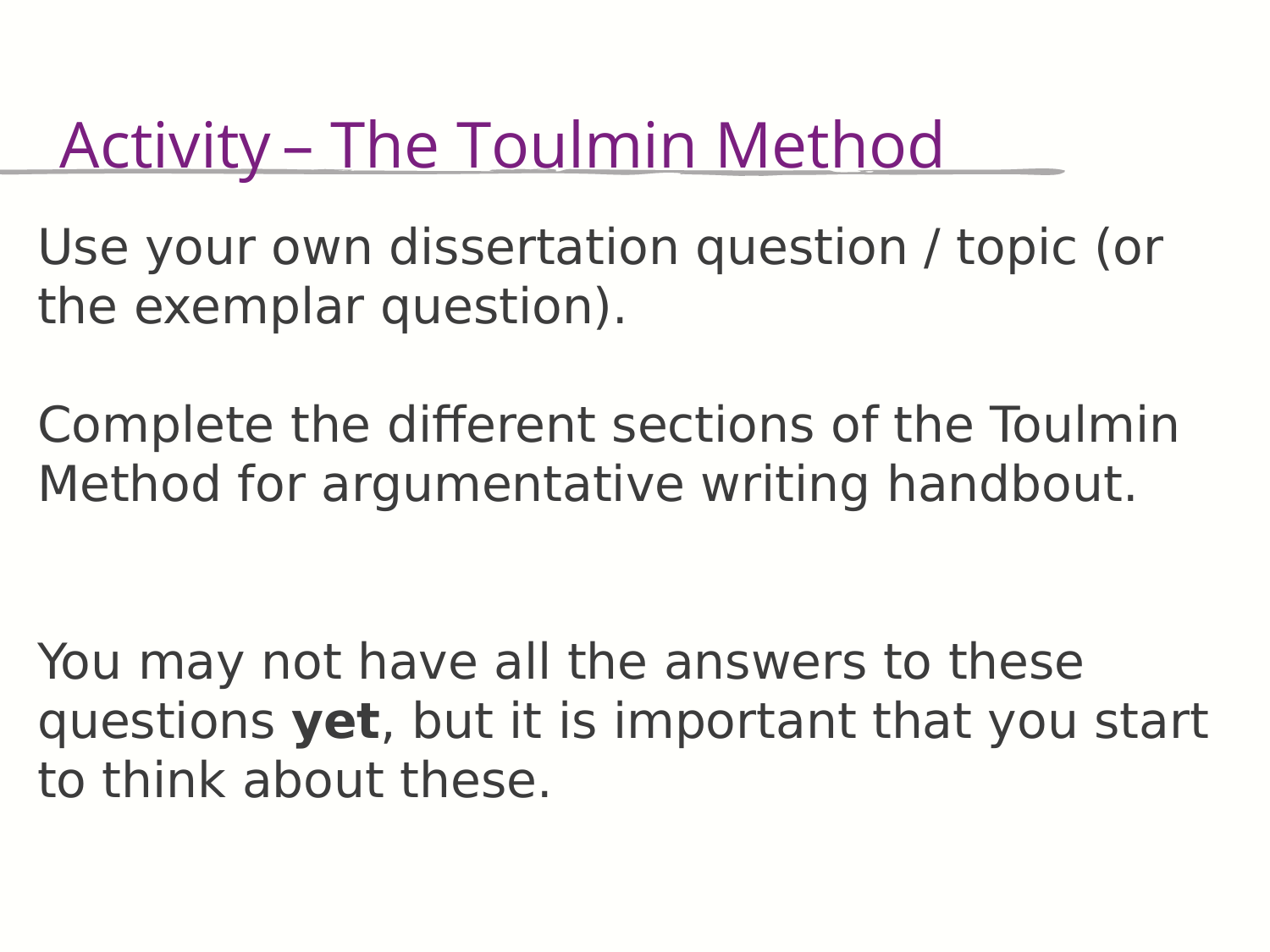

Activity – The Toulmin Method
Use your own dissertation question / topic (or the exemplar question).

Complete the different sections of the Toulmin Method for argumentative writing handbout.

You may not have all the answers to these questions yet, but it is important that you start to think about these.